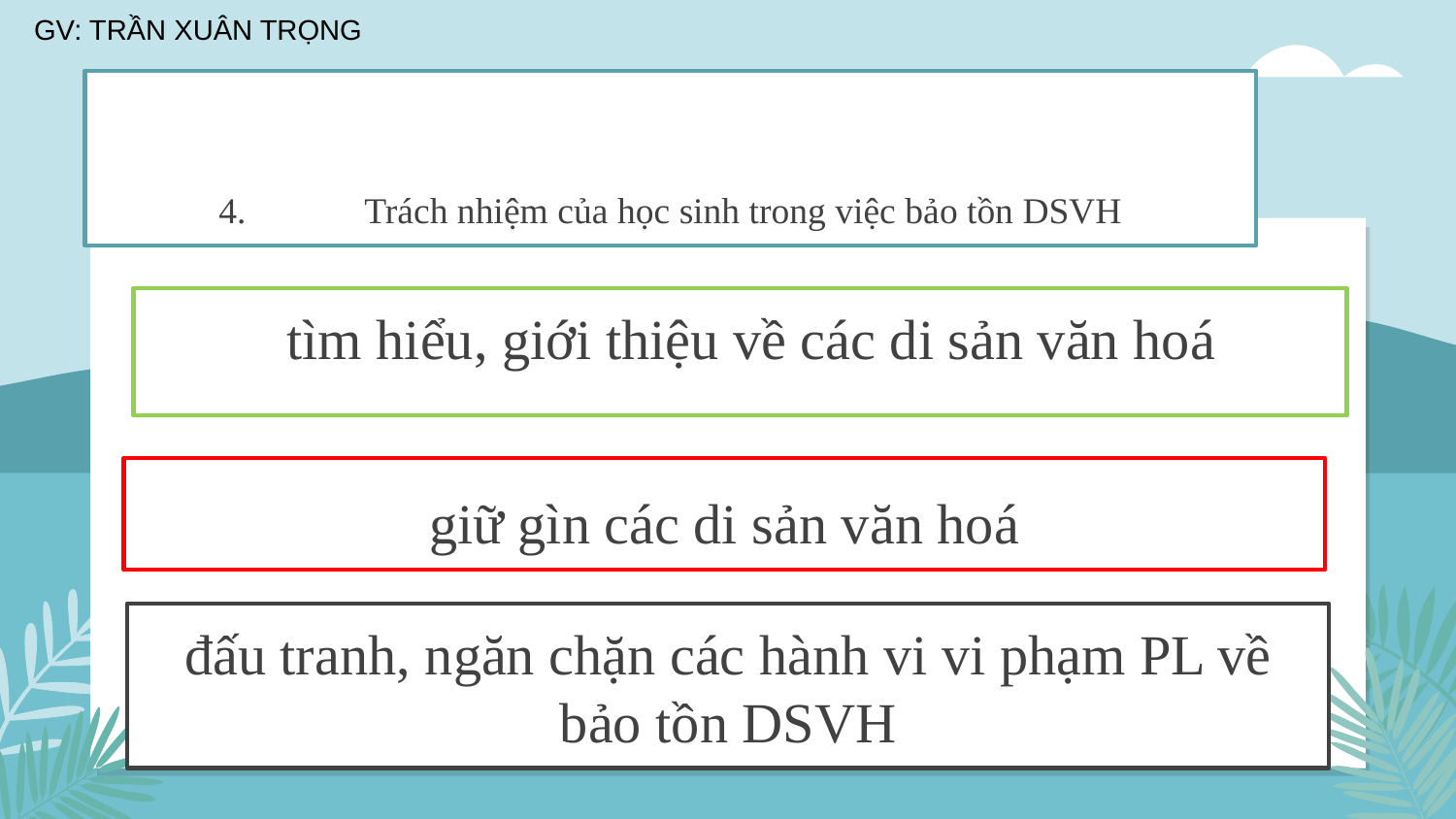

4.	Trách nhiệm của học sinh trong việc bảo tồn DSVH
tìm hiểu, giới thiệu về các di sản văn hoá
# giữ gìn các di sản văn hoá
đấu tranh, ngăn chặn các hành vi vi phạm PL về bảo tồn DSVH